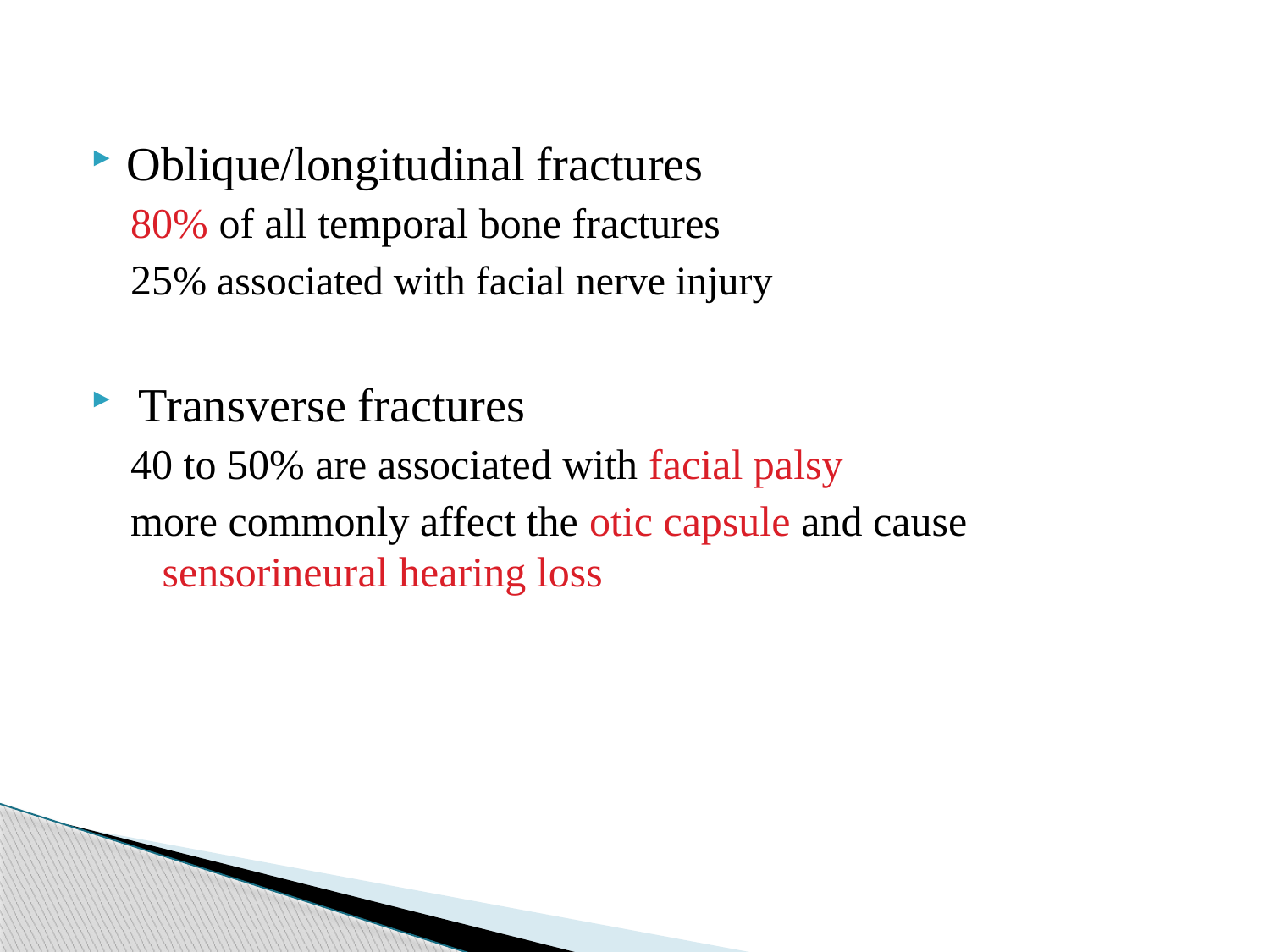

Oblique/longitudinal fractures
80% of all temporal bone fractures
25% associated with facial nerve injury

 Transverse fractures
40 to 50% are associated with facial palsy
more commonly affect the otic capsule and cause sensorineural hearing loss